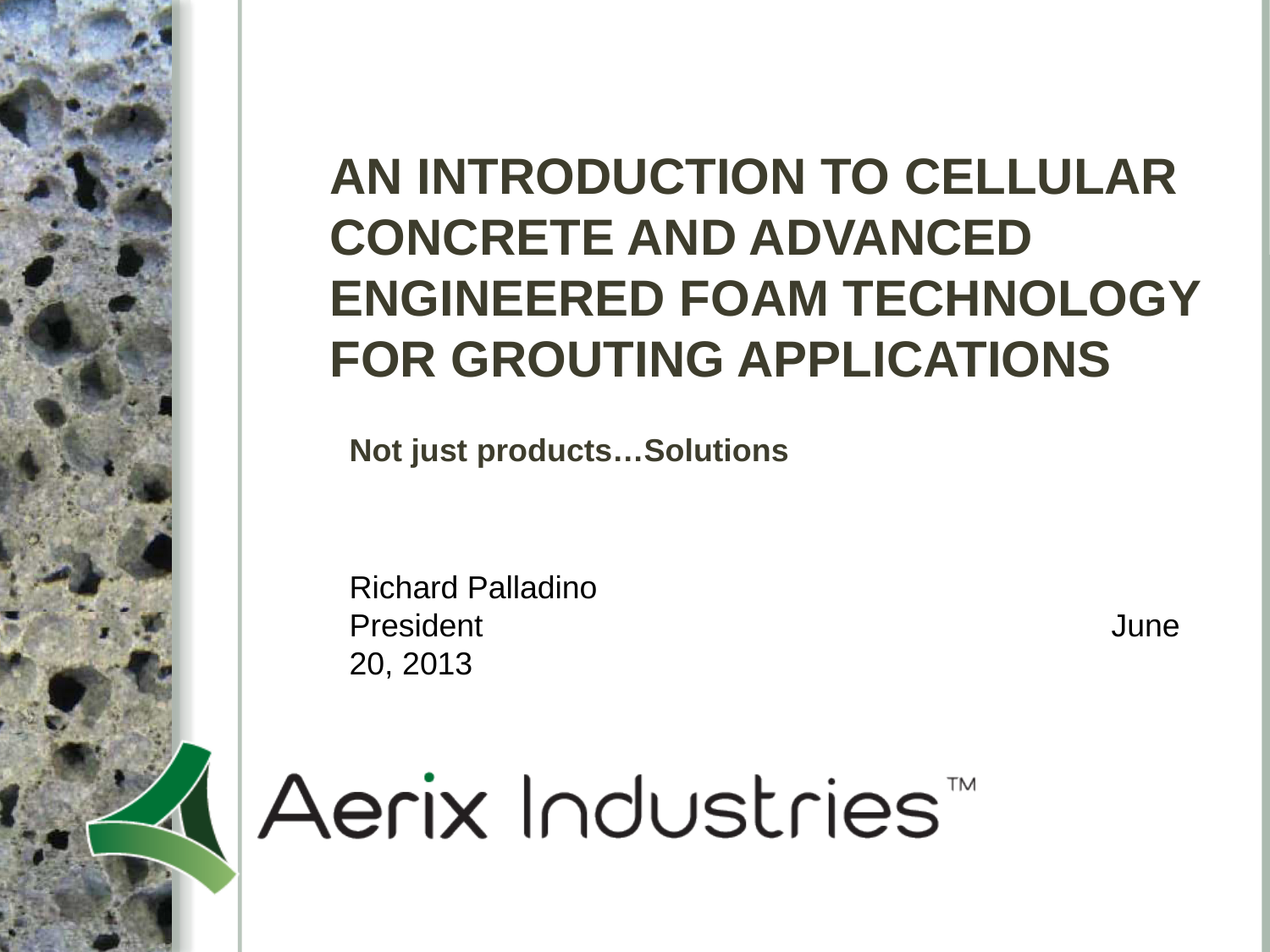

# An Introduction to Cellular Concrete and Advanced Engineered Foam Technology for Grouting Applications
Not just products…Solutions
Richard Palladino
President					June 20, 2013